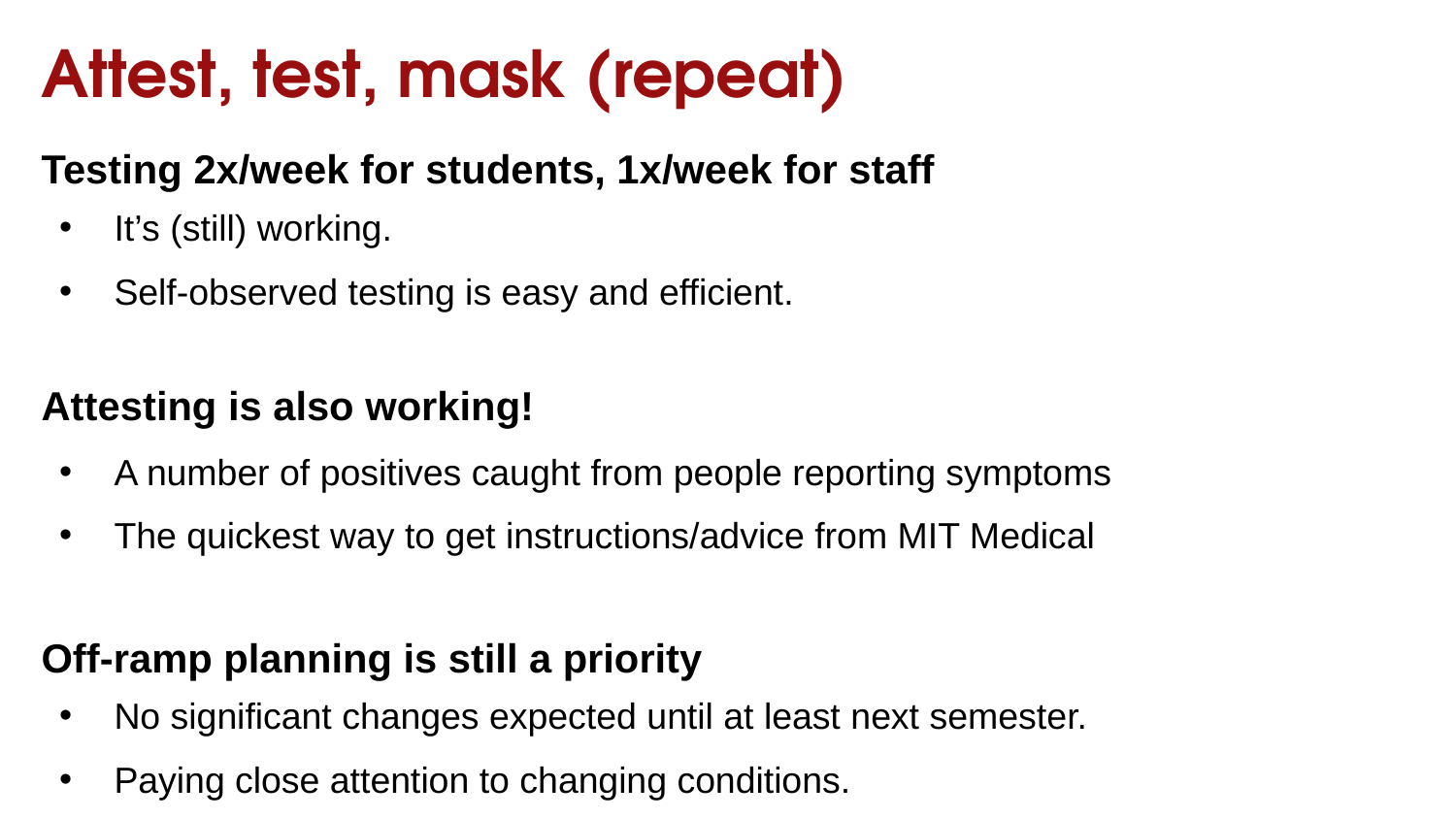

# Attest, test, mask (repeat)
Testing 2x/week for students, 1x/week for staff
It’s (still) working.
Self-observed testing is easy and efficient.

Attesting is also working!
A number of positives caught from people reporting symptoms
The quickest way to get instructions/advice from MIT Medical

Off-ramp planning is still a priority
No significant changes expected until at least next semester.
Paying close attention to changing conditions.